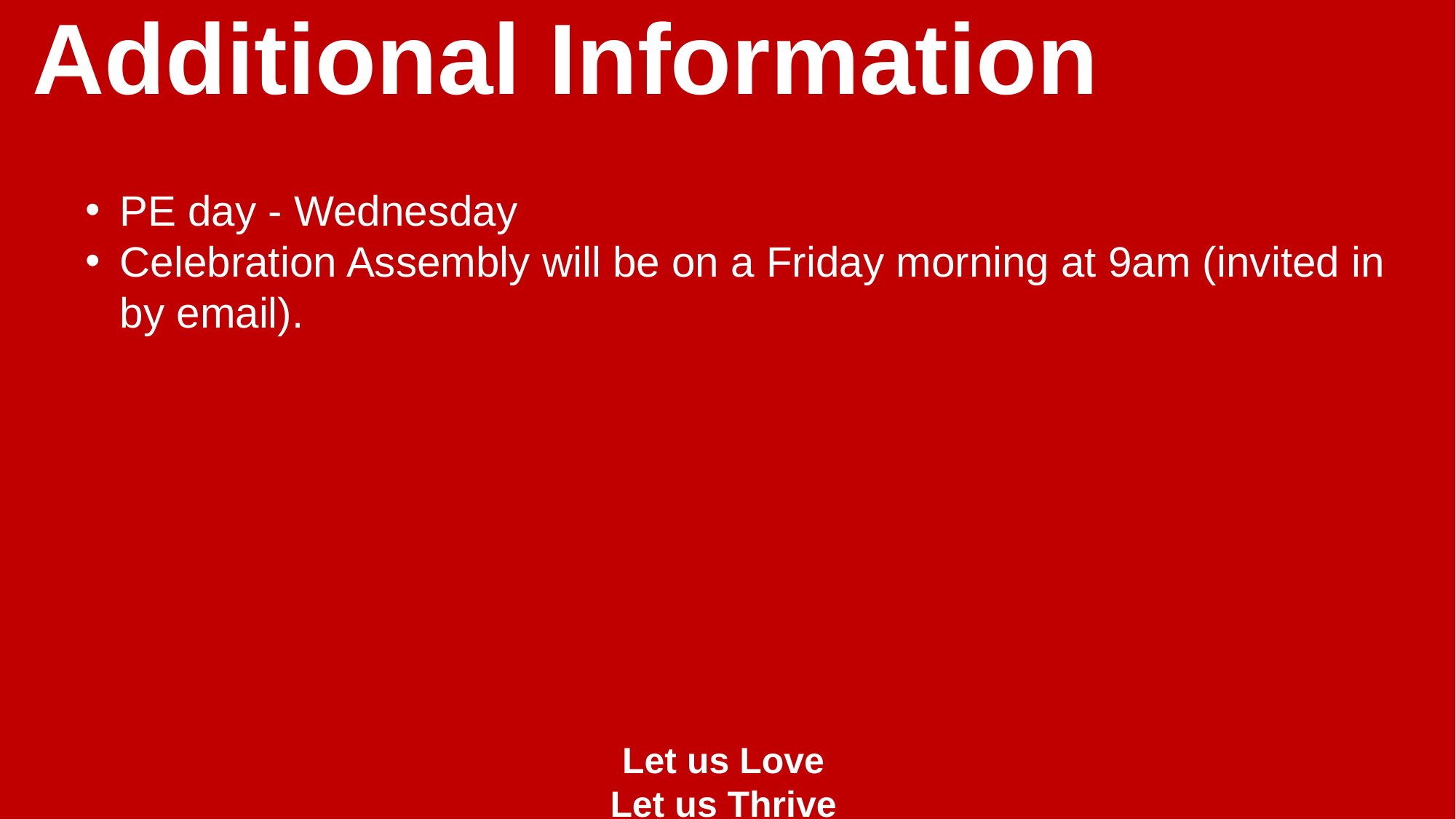

# Additional Information
PE day - Wednesday
Celebration Assembly will be on a Friday morning at 9am (invited in by email).
Let us Love
Let us Thrive